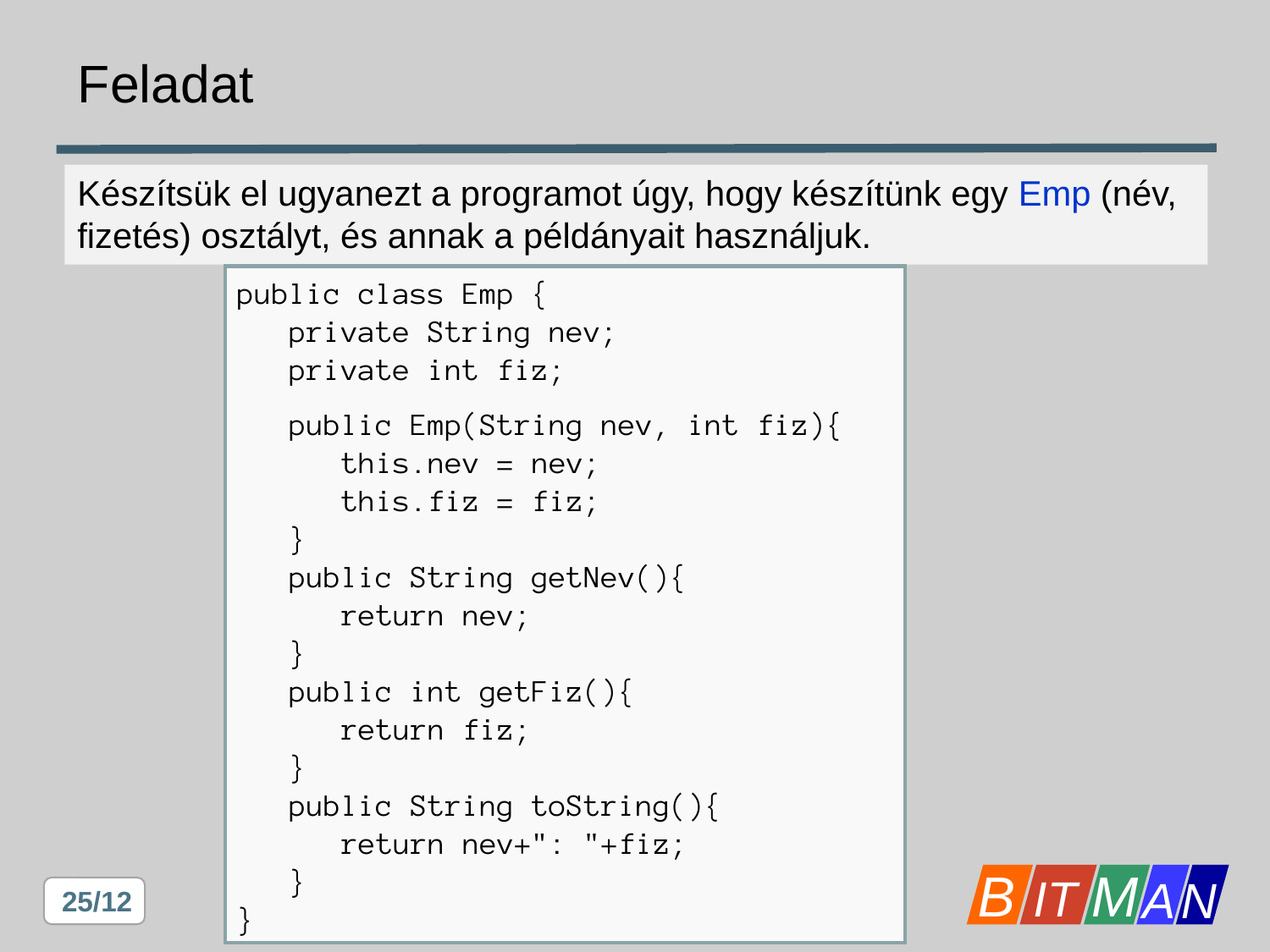

# Feladat
Készítsük el ugyanezt a programot úgy, hogy készítünk egy Emp (név, fizetés) osztályt, és annak a példányait használjuk.
public class Emp {
   private String nev;
   private int fiz;

   public Emp(String nev, int fiz){
      this.nev = nev;
      this.fiz = fiz;
   }
   public String getNev(){
      return nev;
   }
   public int getFiz(){
      return fiz;
   }
   public String toString(){
      return nev+": "+fiz;
   }
}